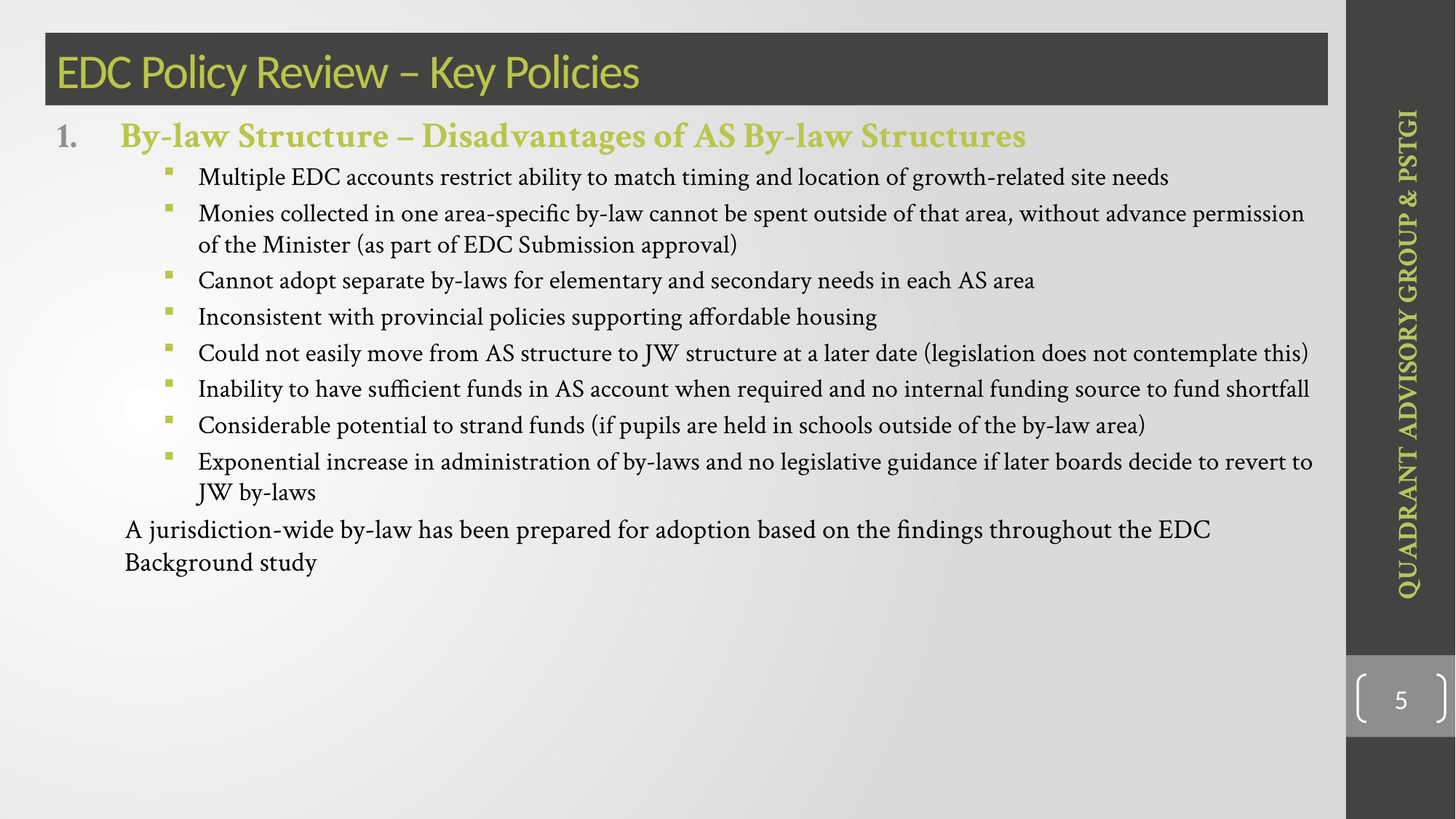

# EDC Policy Review – Key Policies
By-law Structure – Disadvantages of AS By-law Structures
Multiple EDC accounts restrict ability to match timing and location of growth-related site needs
Monies collected in one area-specific by-law cannot be spent outside of that area, without advance permission of the Minister (as part of EDC Submission approval)
Cannot adopt separate by-laws for elementary and secondary needs in each AS area
Inconsistent with provincial policies supporting affordable housing
Could not easily move from AS structure to JW structure at a later date (legislation does not contemplate this)
Inability to have sufficient funds in AS account when required and no internal funding source to fund shortfall
Considerable potential to strand funds (if pupils are held in schools outside of the by-law area)
Exponential increase in administration of by-laws and no legislative guidance if later boards decide to revert to JW by-laws
A jurisdiction-wide by-law has been prepared for adoption based on the findings throughout the EDC Background study

QUADRANT ADVISORY GROUP & PSTGI
5